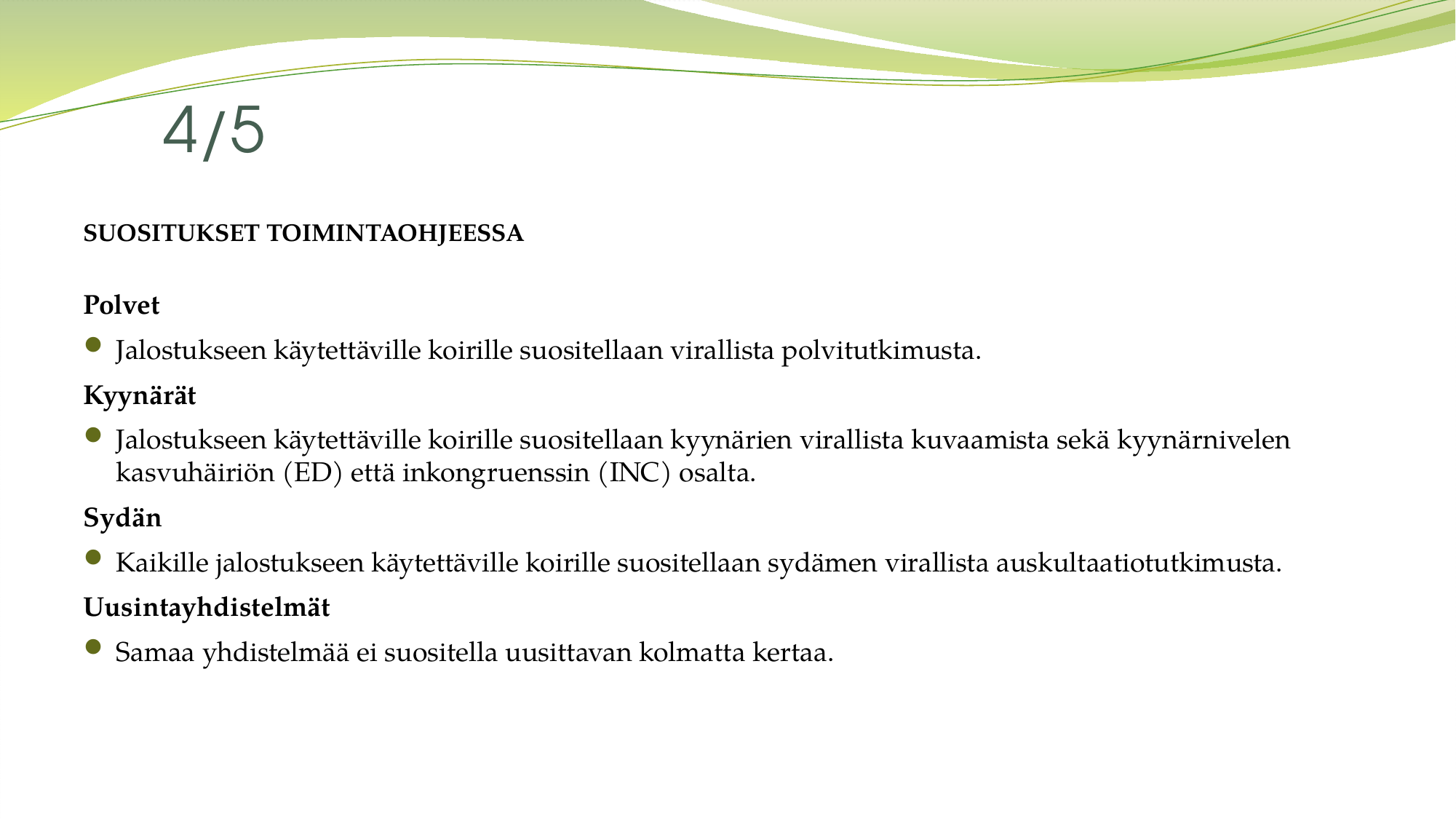

# 4/5

SUOSITUKSET TOIMINTAOHJEESSA
Polvet
Jalostukseen käytettäville koirille suositellaan virallista polvitutkimusta.
Kyynärät
Jalostukseen käytettäville koirille suositellaan kyynärien virallista kuvaamista sekä kyynärnivelen kasvuhäiriön (ED) että inkongruenssin (INC) osalta.
Sydän
Kaikille jalostukseen käytettäville koirille suositellaan sydämen virallista auskultaatiotutkimusta.
Uusintayhdistelmät
Samaa yhdistelmää ei suositella uusittavan kolmatta kertaa.